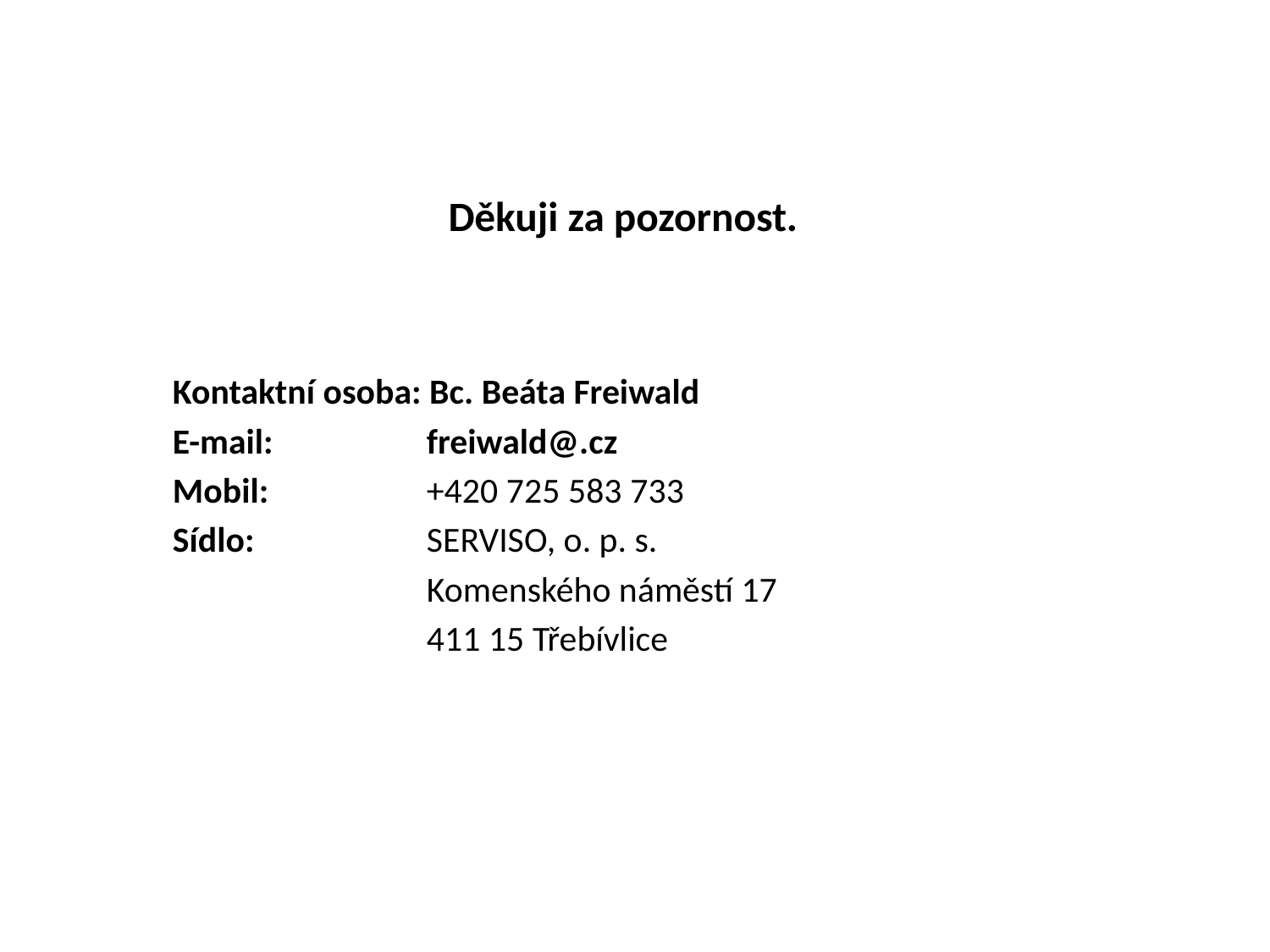

# Děkuji za pozornost.
Kontaktní osoba: Bc. Beáta Freiwald
E-mail: 		freiwald@.cz
Mobil:		+420 725 583 733
Sídlo: 		SERVISO, o. p. s.
		Komenského náměstí 17
		411 15 Třebívlice